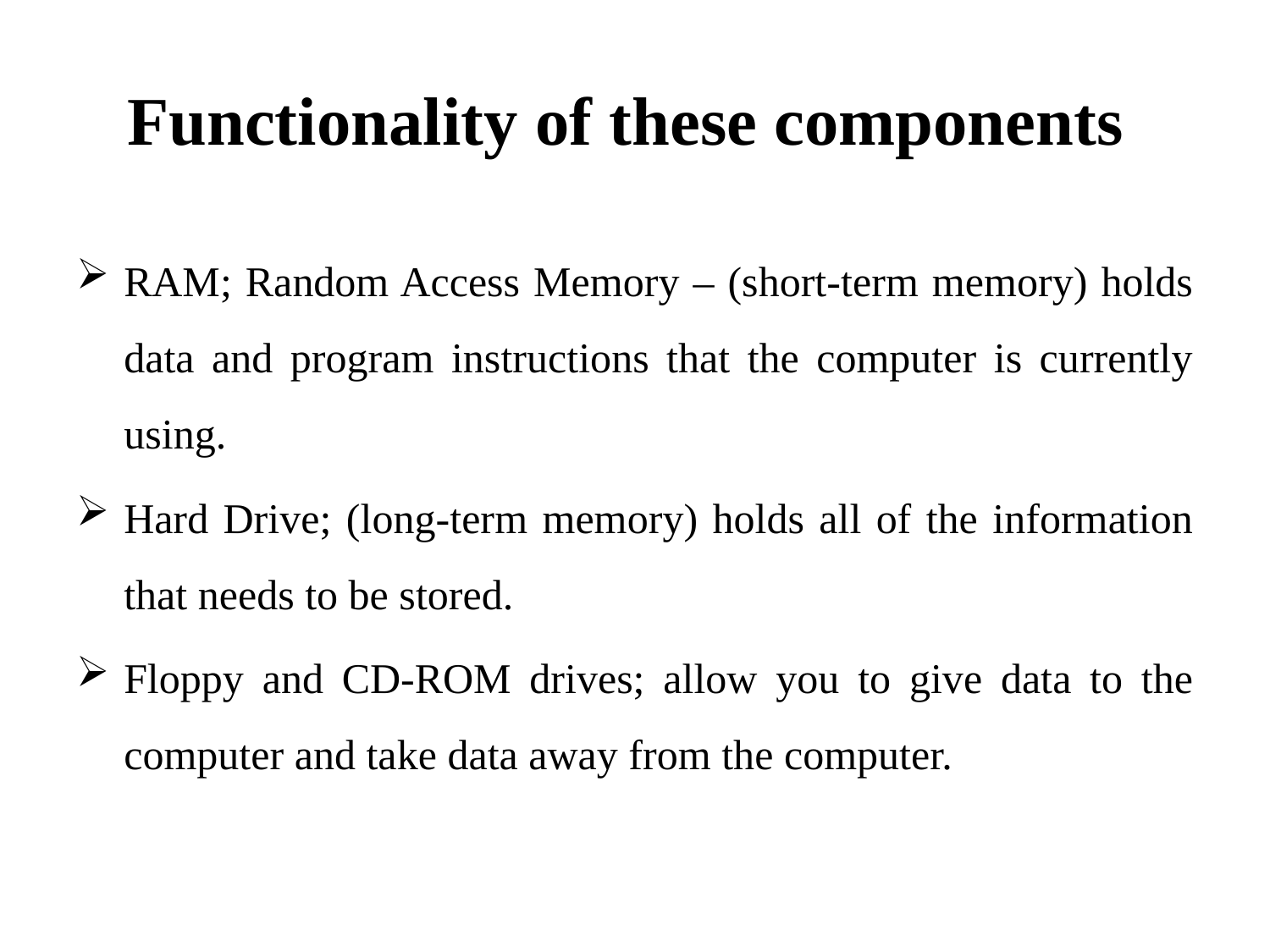

# Functionality of these components
RAM; Random Access Memory – (short-term memory) holds data and program instructions that the computer is currently using.
Hard Drive; (long-term memory) holds all of the information that needs to be stored.
Floppy and CD-ROM drives; allow you to give data to the computer and take data away from the computer.